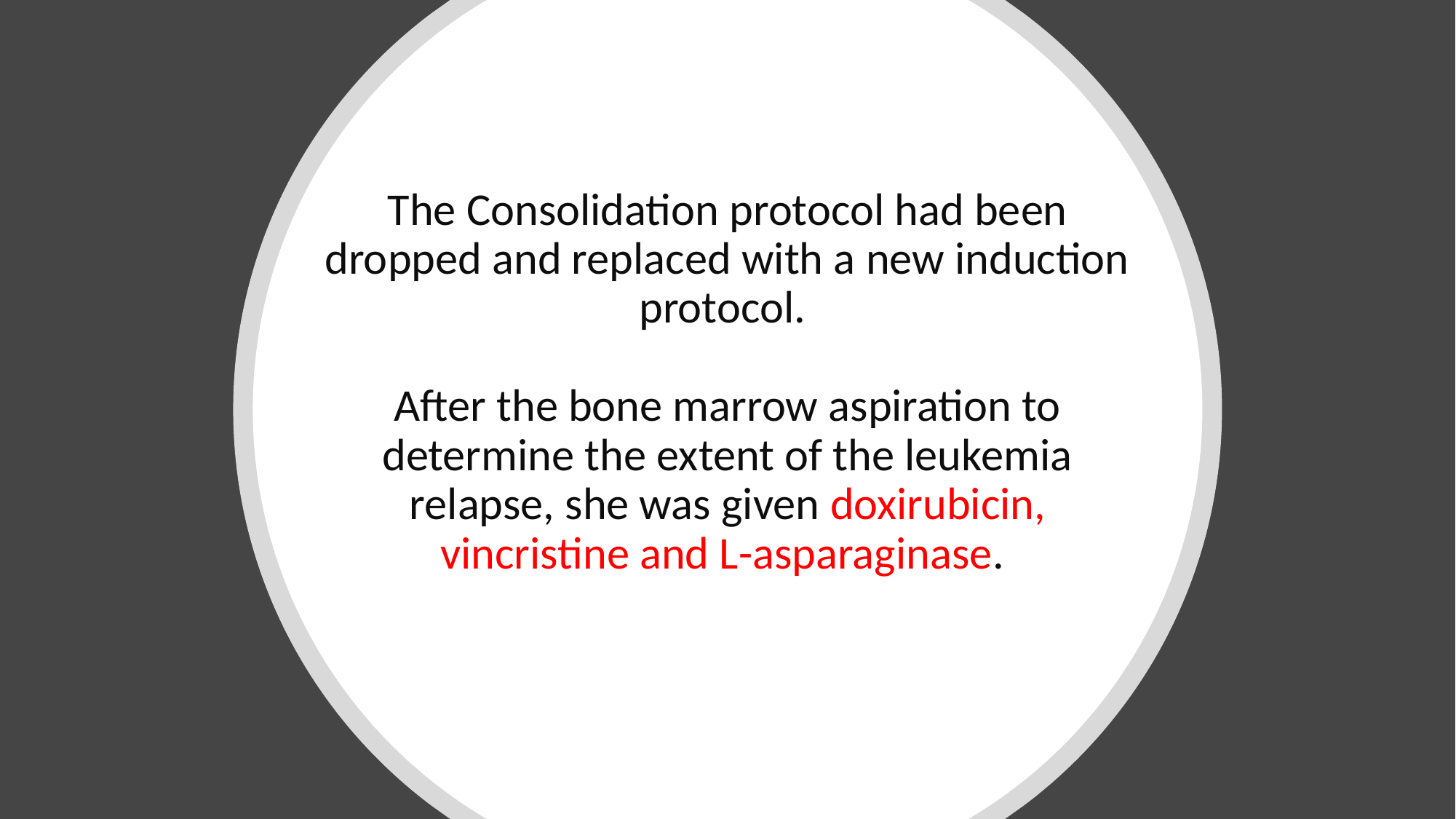

# The Consolidation protocol had been dropped and replaced with a new induction protocol. After the bone marrow aspiration to determine the extent of the leukemia relapse, she was given doxirubicin, vincristine and L-asparaginase.